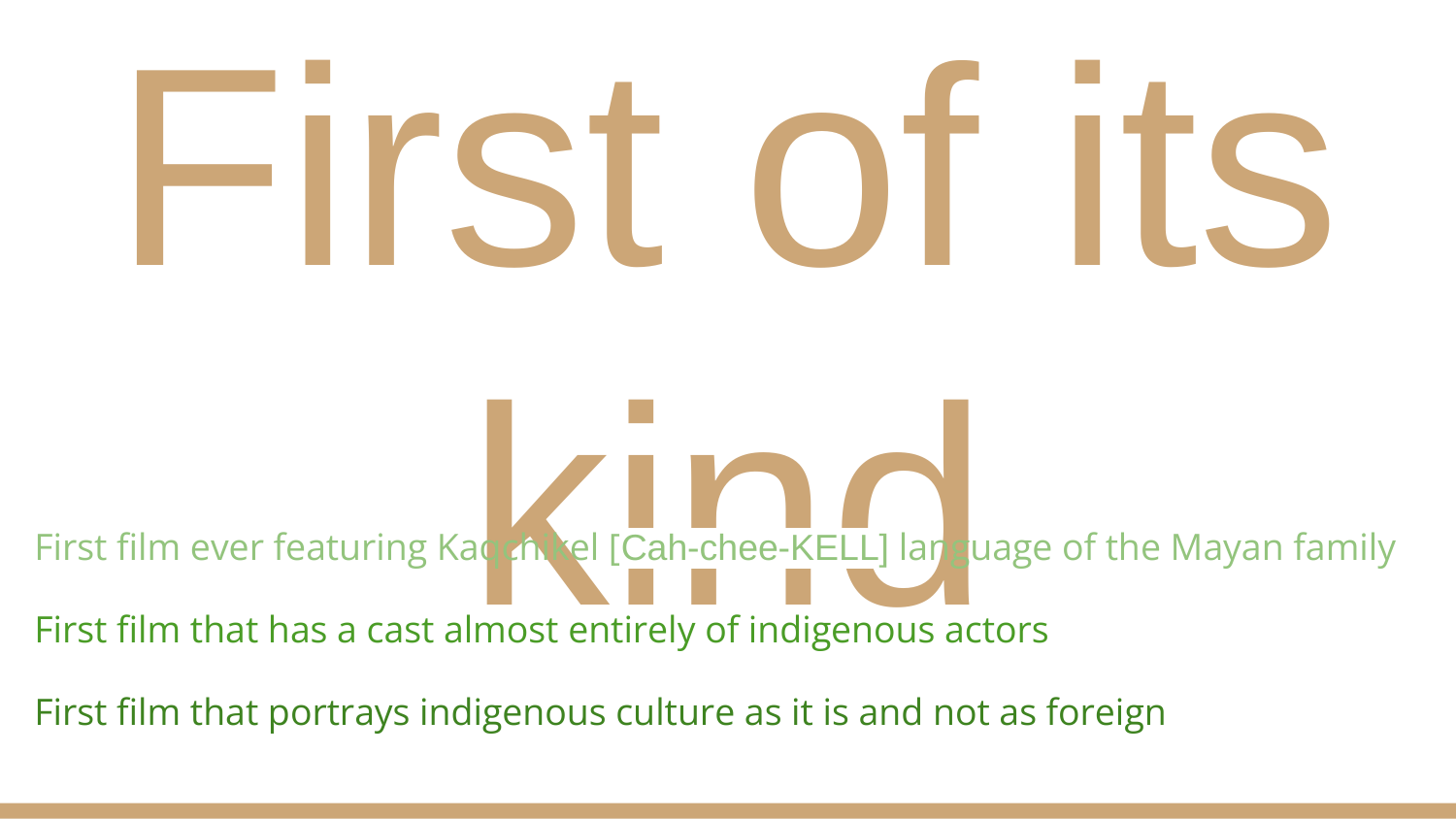

# First of its kind
First film ever featuring Kaqchikel [Cah-chee-KELL] language of the Mayan family
First film that has a cast almost entirely of indigenous actors
First film that portrays indigenous culture as it is and not as foreign